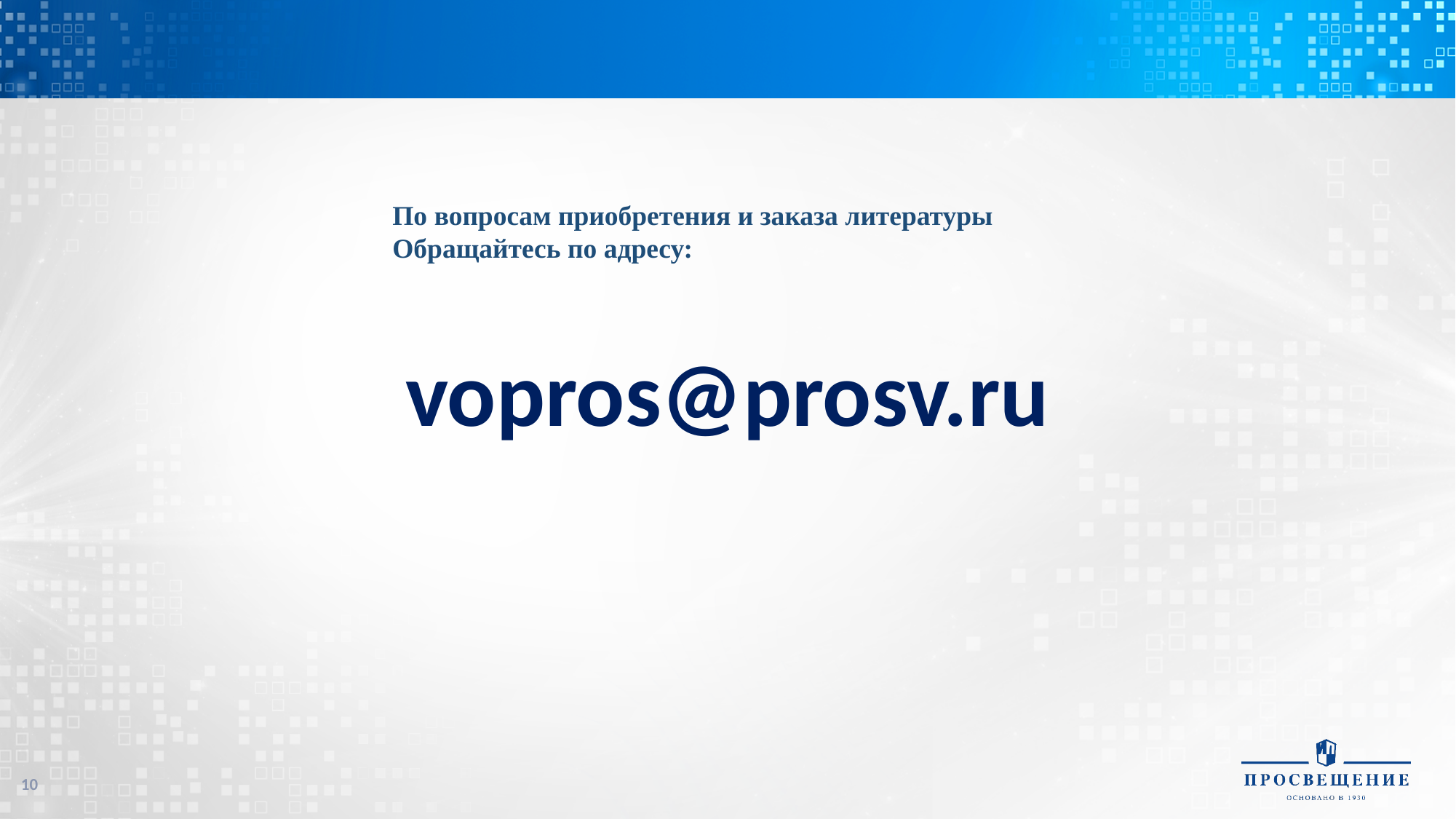

По вопросам приобретения и заказа литературы
Обращайтесь по адресу:
vopros@prosv.ru
10